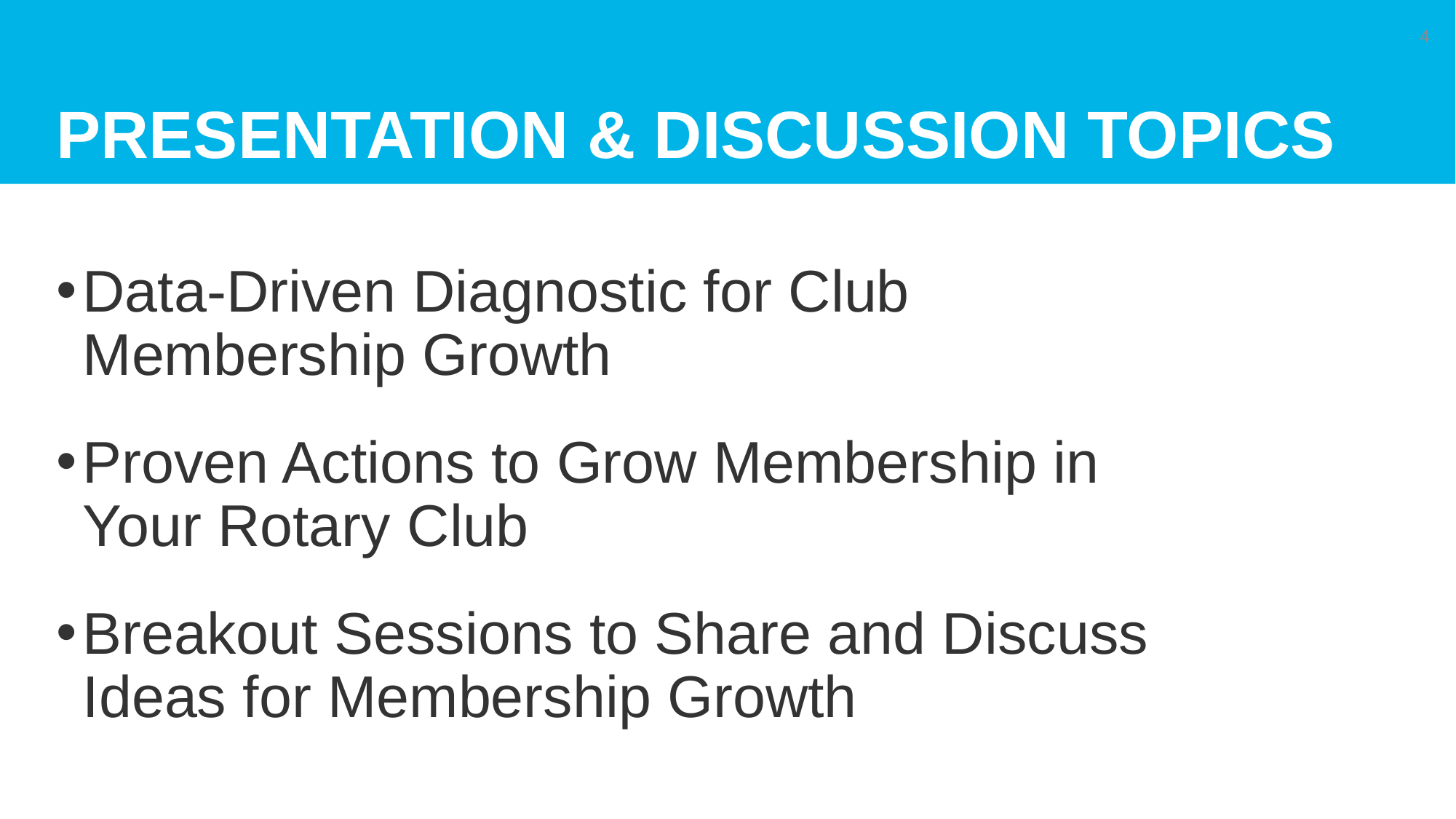

# Presentation & Discussion Topics
4
Data-Driven Diagnostic for Club Membership Growth
Proven Actions to Grow Membership in Your Rotary Club
Breakout Sessions to Share and Discuss Ideas for Membership Growth